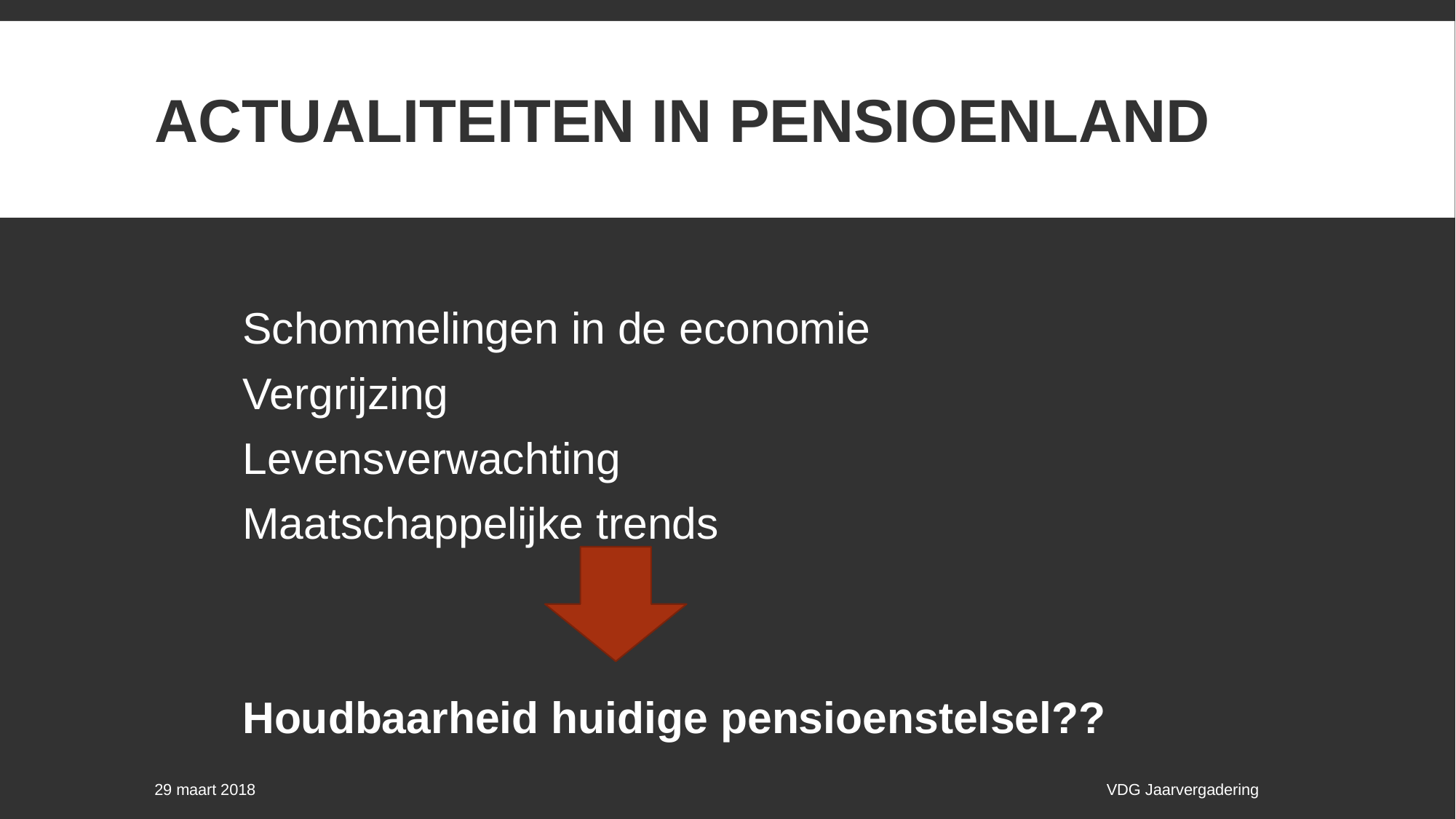

# Actualiteiten in pensioenland

Schommelingen in de economie
Vergrijzing
Levensverwachting
Maatschappelijke trends

Houdbaarheid huidige pensioenstelsel??

29 maart 2018
VDG Jaarvergadering